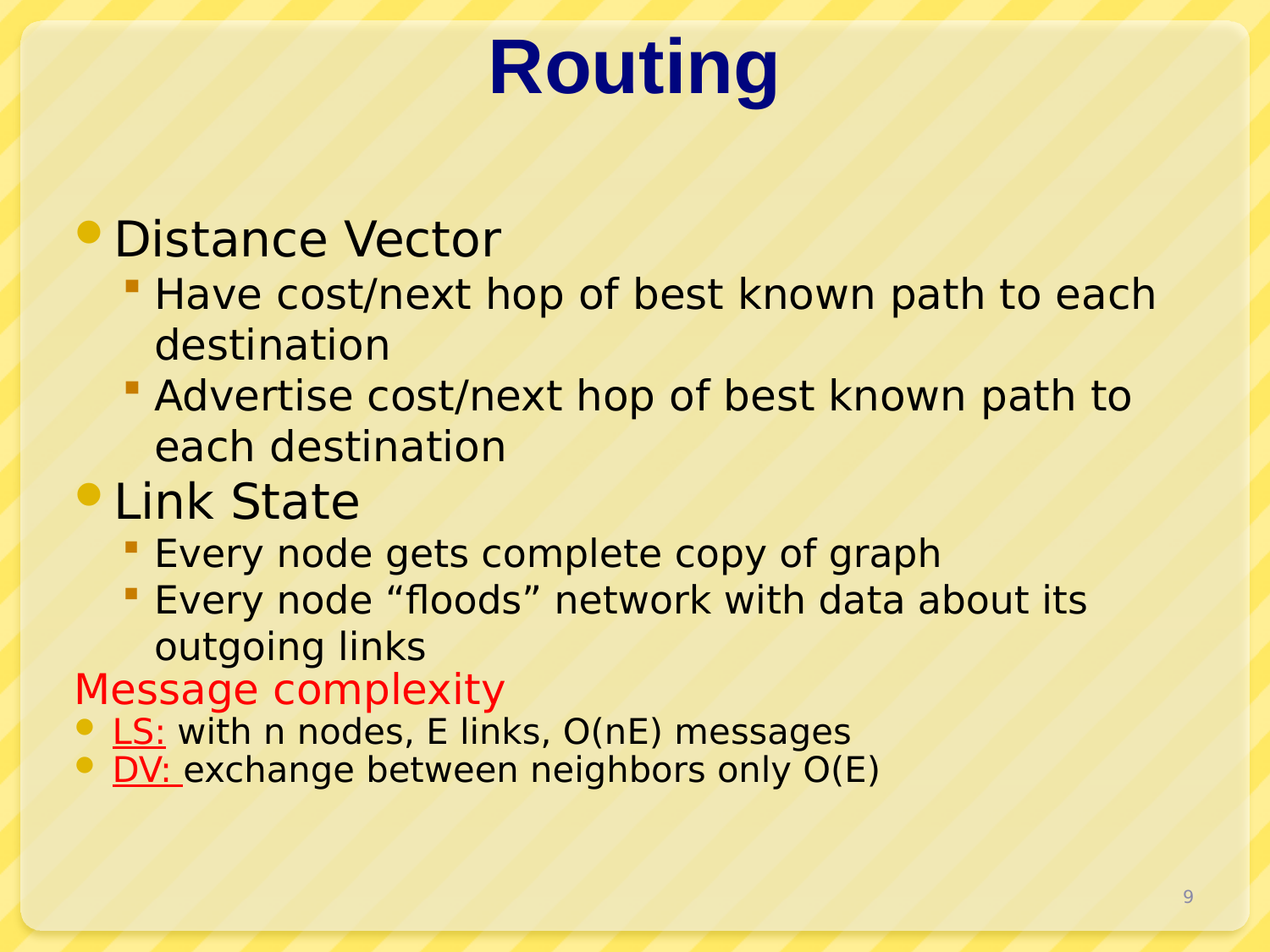

# Routing
Distance Vector
Have cost/next hop of best known path to each destination
Advertise cost/next hop of best known path to each destination
Link State
Every node gets complete copy of graph
Every node “floods” network with data about its outgoing links
Message complexity
LS: with n nodes, E links, O(nE) messages
DV: exchange between neighbors only O(E)

9